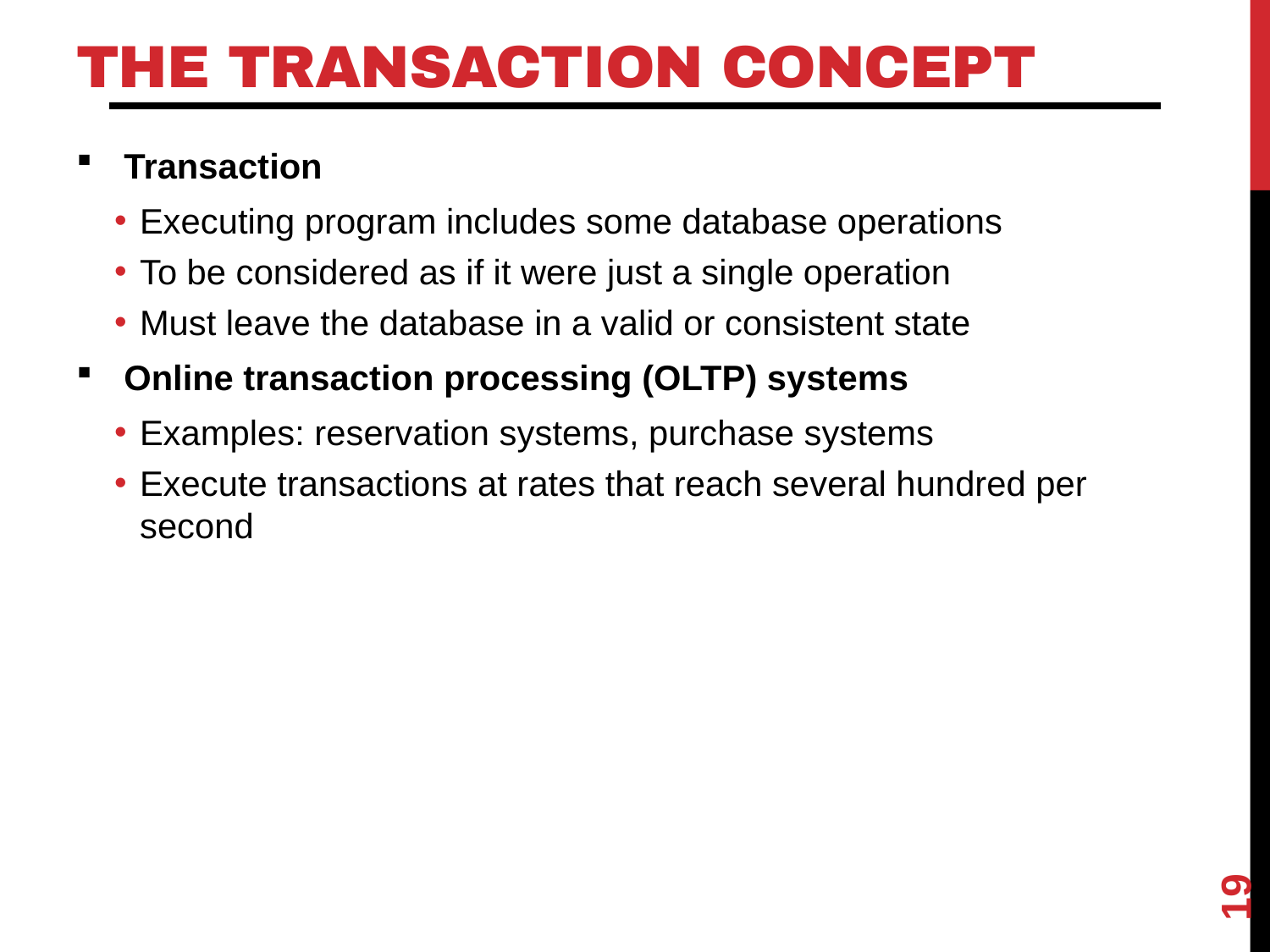

# The Transaction Concept
Transaction
Executing program includes some database operations
To be considered as if it were just a single operation
Must leave the database in a valid or consistent state
Online transaction processing (OLTP) systems
Examples: reservation systems, purchase systems
Execute transactions at rates that reach several hundred per second
19